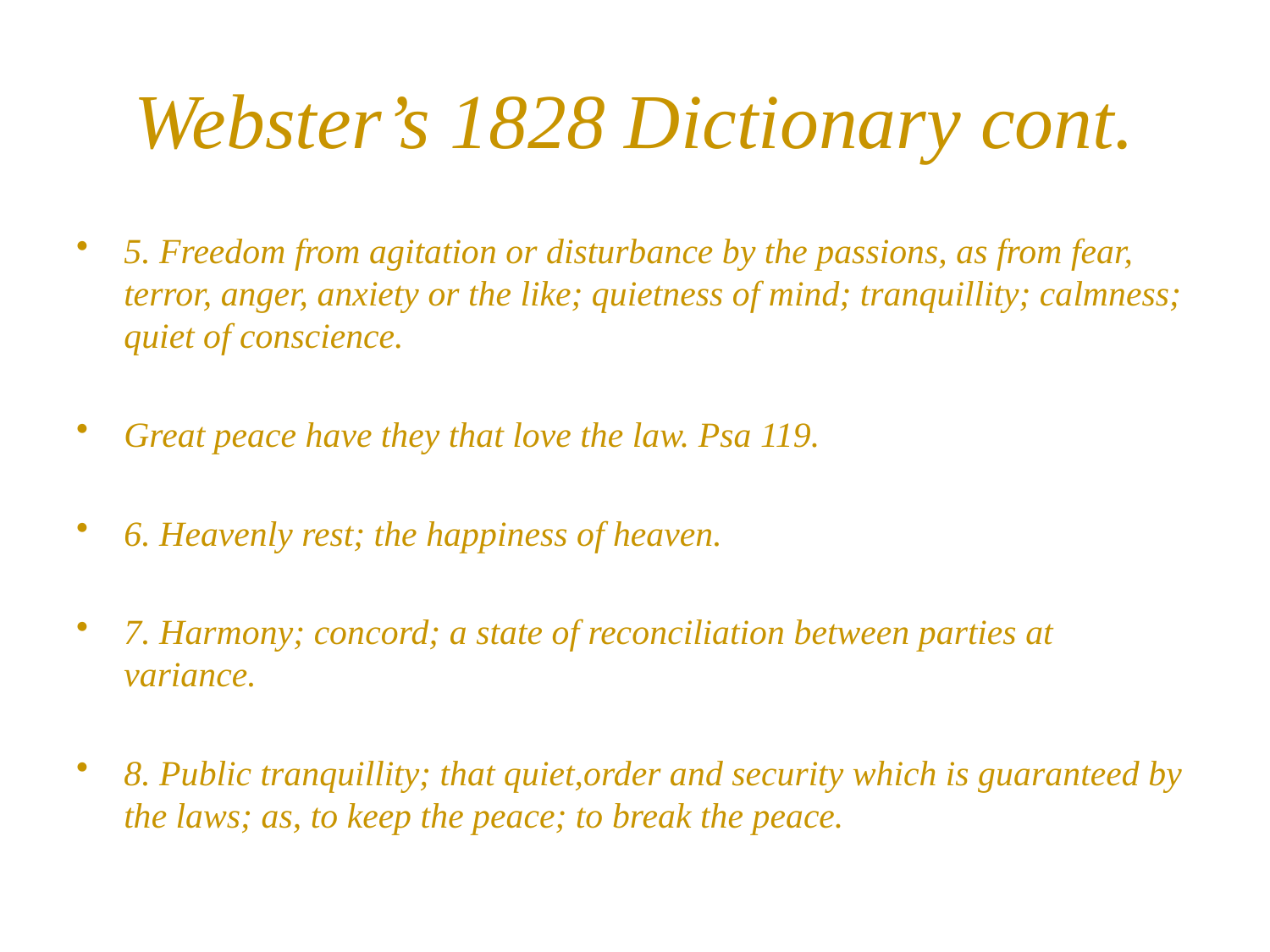

# Webster’s 1828 Dictionary cont.
5. Freedom from agitation or disturbance by the passions, as from fear, terror, anger, anxiety or the like; quietness of mind; tranquillity; calmness; quiet of conscience.

Great peace have they that love the law. Psa 119.

6. Heavenly rest; the happiness of heaven.

7. Harmony; concord; a state of reconciliation between parties at variance.

8. Public tranquillity; that quiet,order and security which is guaranteed by the laws; as, to keep the peace; to break the peace.